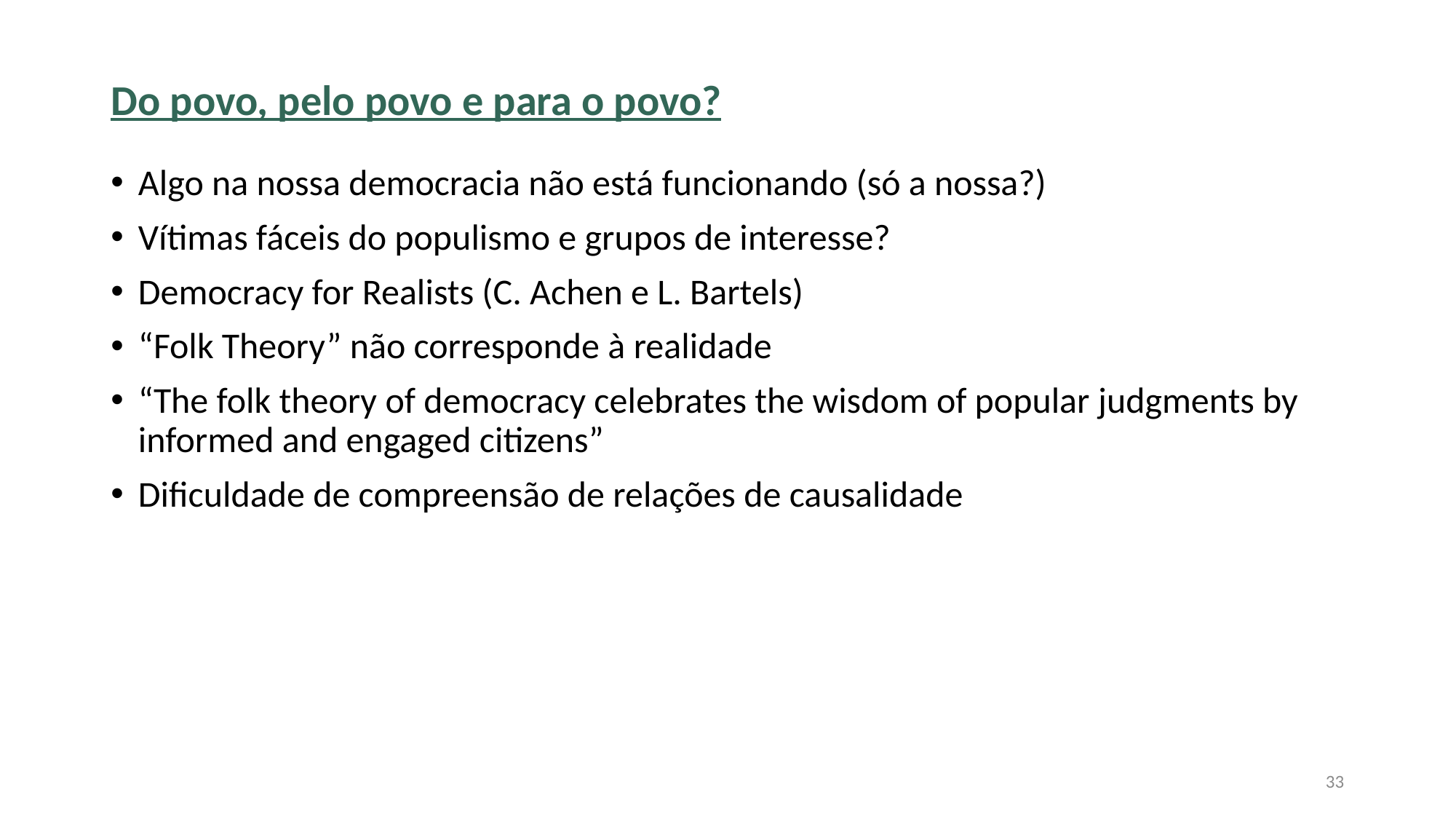

# Do povo, pelo povo e para o povo?
Algo na nossa democracia não está funcionando (só a nossa?)
Vítimas fáceis do populismo e grupos de interesse?
Democracy for Realists (C. Achen e L. Bartels)
“Folk Theory” não corresponde à realidade
“The folk theory of democracy celebrates the wisdom of popular judgments by informed and engaged citizens”
Dificuldade de compreensão de relações de causalidade

33